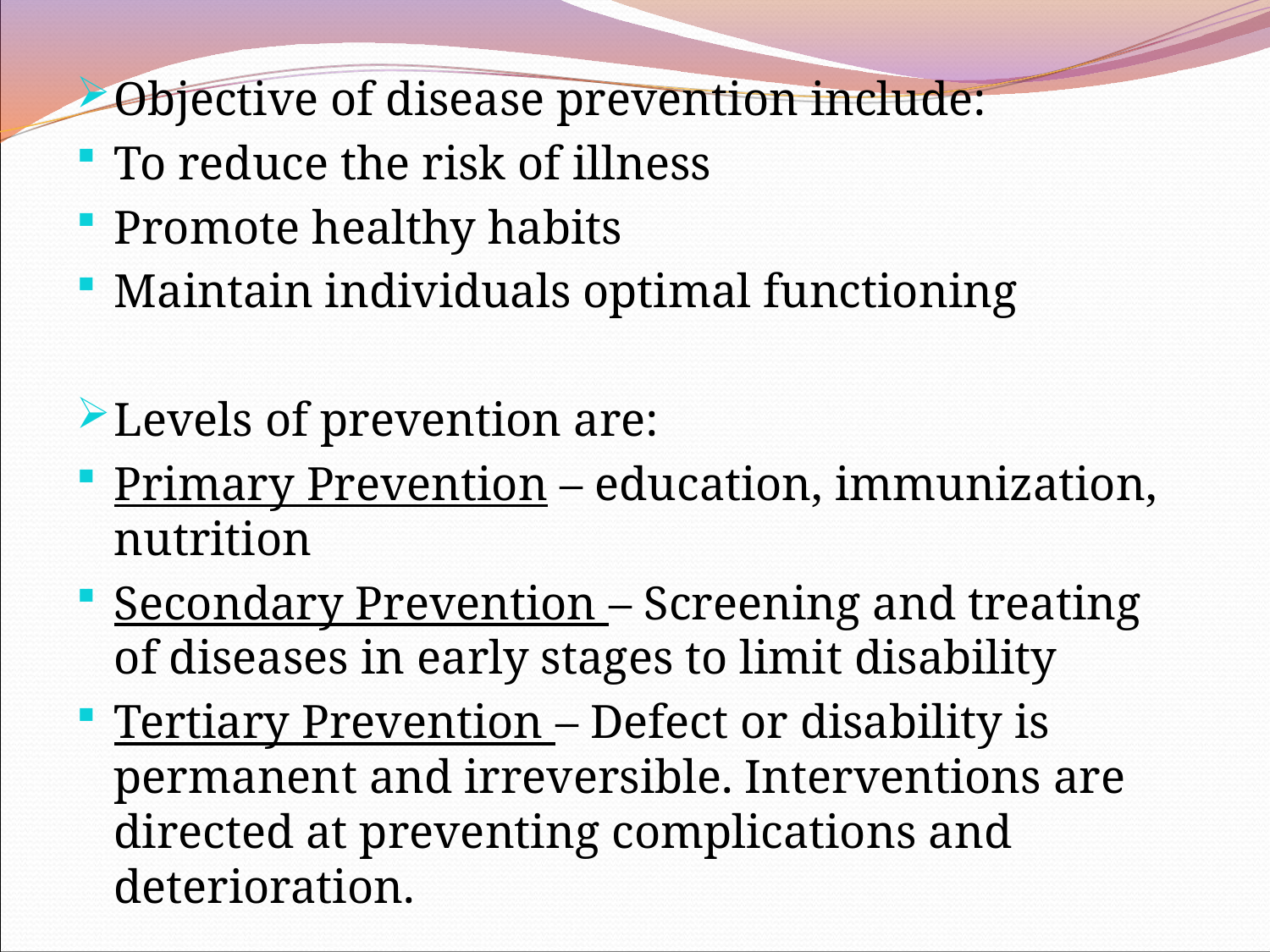

Objective of disease prevention include:
To reduce the risk of illness
Promote healthy habits
Maintain individuals optimal functioning

Levels of prevention are:
Primary Prevention – education, immunization, nutrition
Secondary Prevention – Screening and treating of diseases in early stages to limit disability
Tertiary Prevention – Defect or disability is permanent and irreversible. Interventions are directed at preventing complications and deterioration.